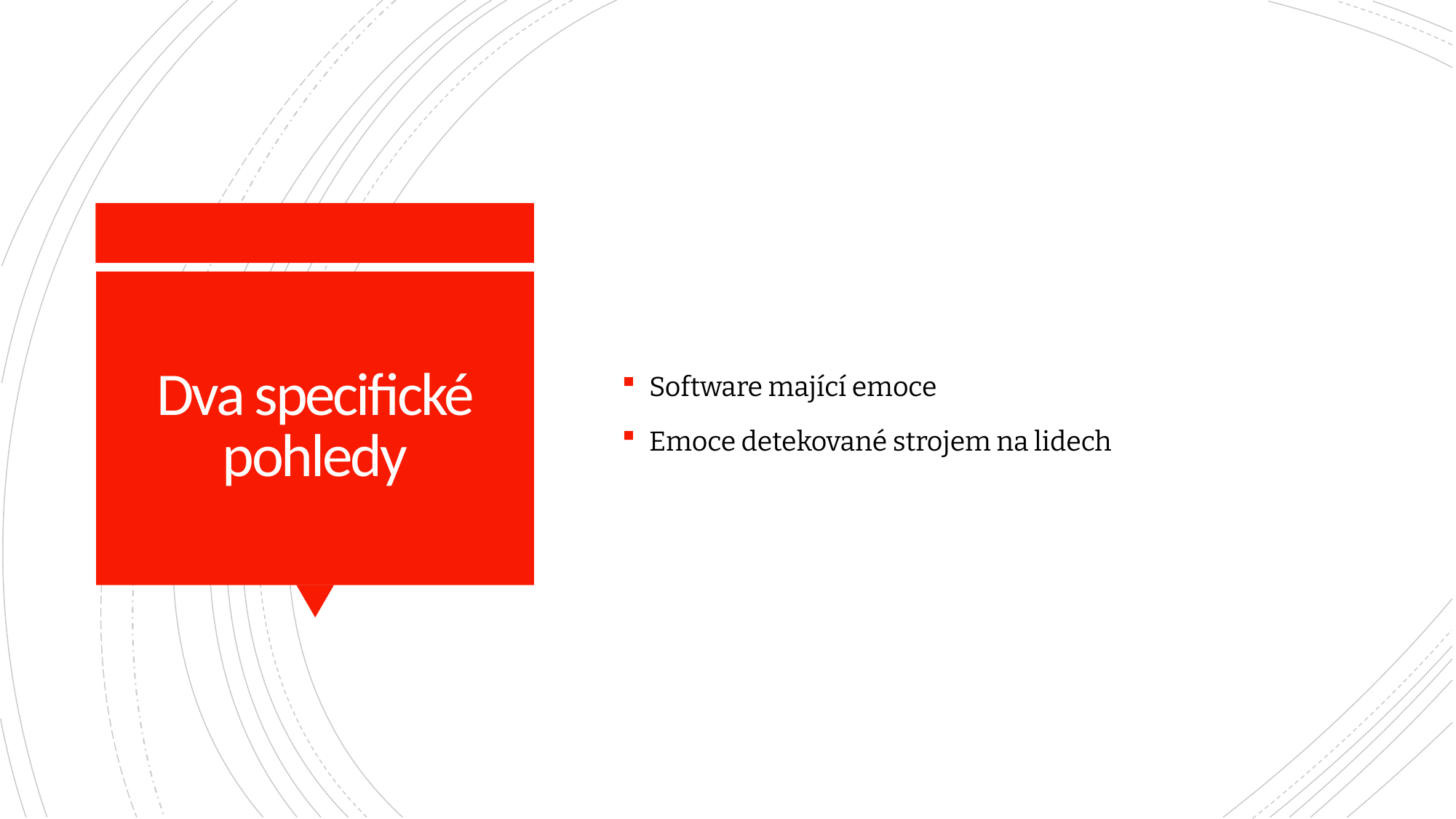

Software mající emoce
Emoce detekované strojem na lidech
# Dva specifické pohledy